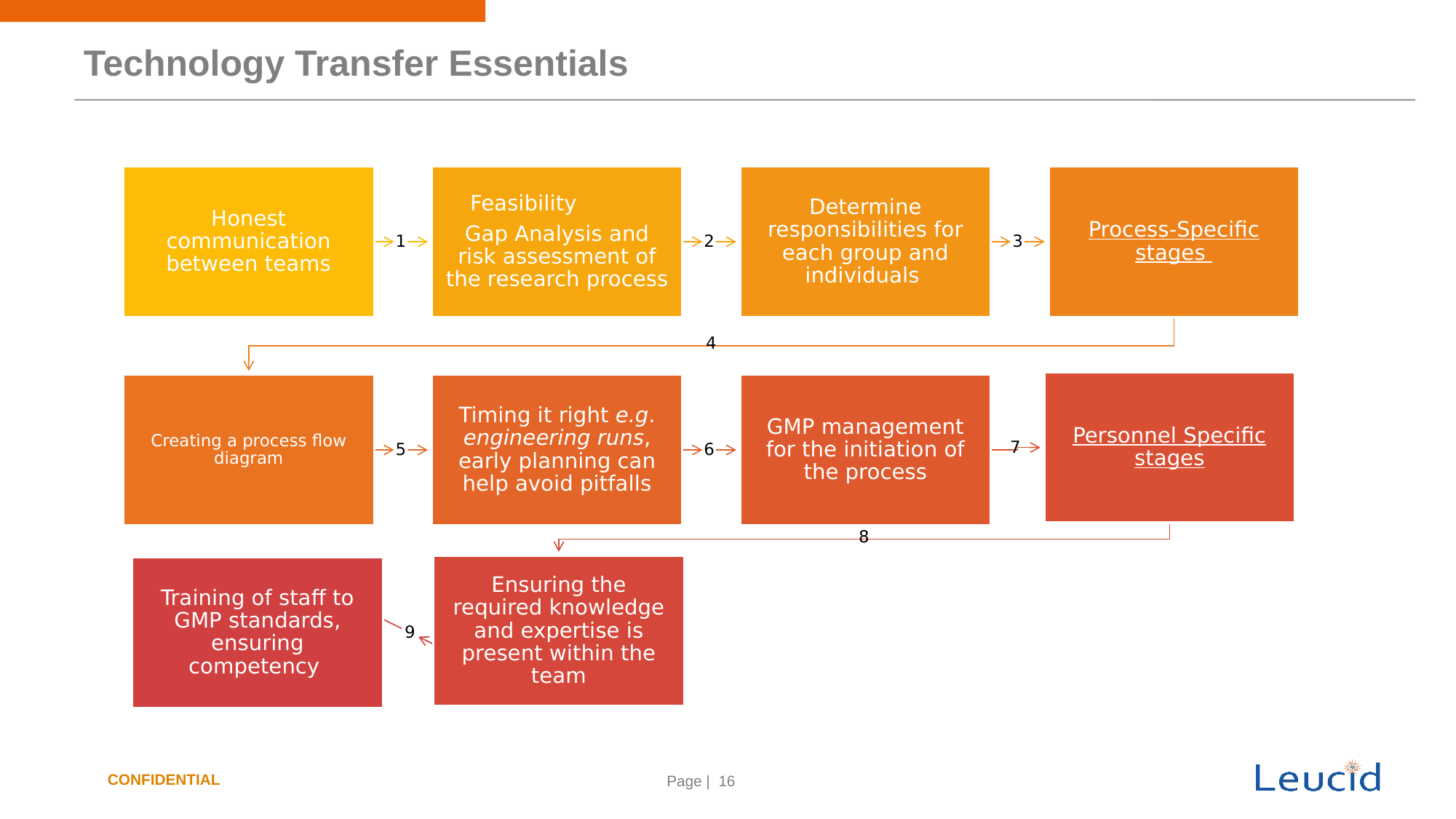

# Technology Transfer Essentials
1
Honest communication between teams
2
Feasibility
Gap Analysis and risk assessment of the research process
3
Determine responsibilities for each group and individuals
4
Process-Specific stages
5
Creating a process flow diagram
6
Timing it right e.g. engineering runs, early planning can help avoid pitfalls
7
GMP management for the initiation of the process
8
Personnel Specific stages
9
Ensuring the required knowledge and expertise is present within the team
Training of staff to GMP standards, ensuring competency